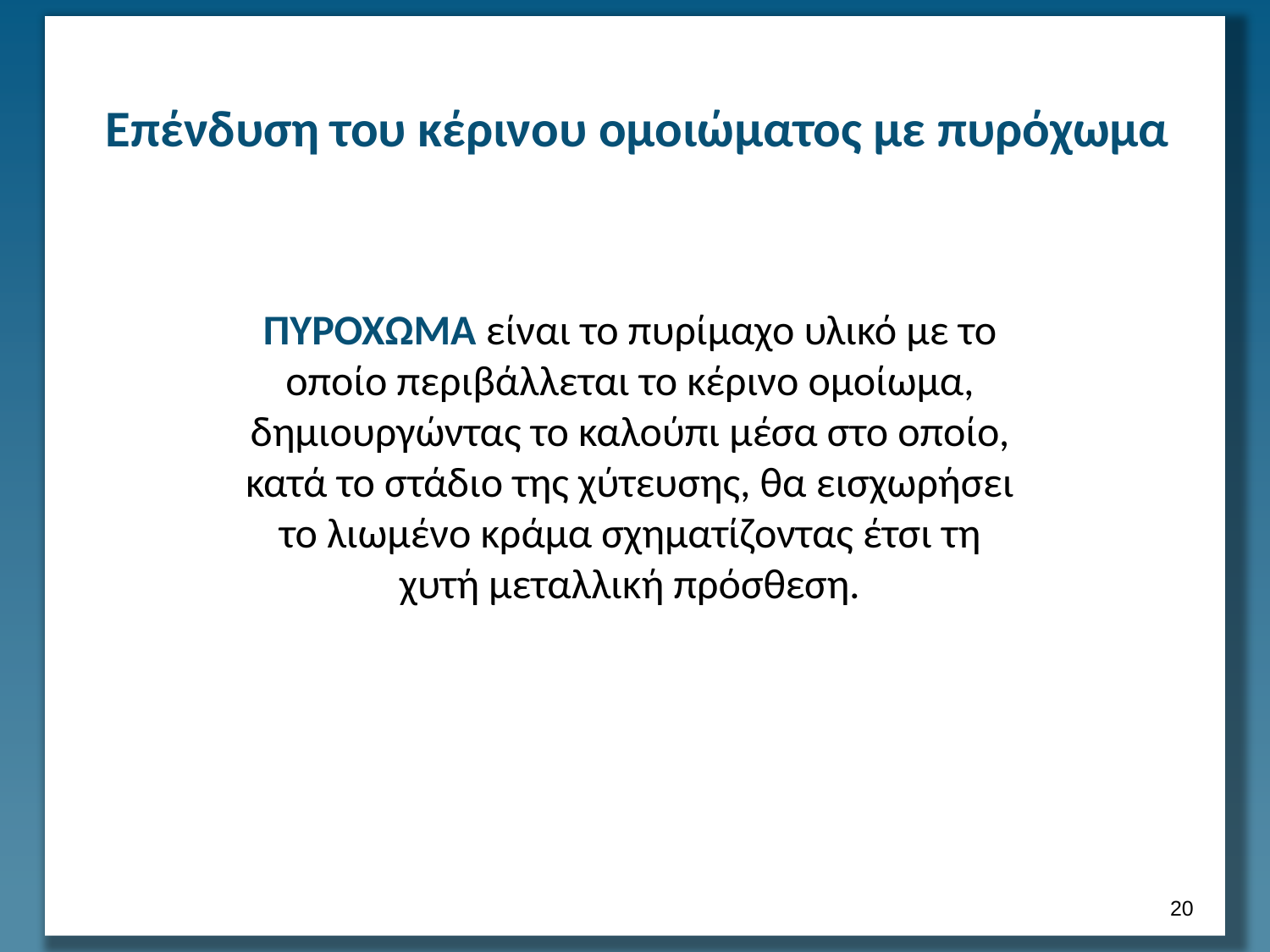

# Επένδυση του κέρινου ομοιώματος με πυρόχωμα
ΠΥΡΟΧΩΜΑ είναι το πυρίμαχο υλικό με το οποίο περιβάλλεται το κέρινο ομοίωμα, δημιουργώντας το καλούπι μέσα στο οποίο, κατά το στάδιο της χύτευσης, θα εισχωρήσει το λιωμένο κράμα σχηματίζοντας έτσι τη χυτή μεταλλική πρόσθεση.
20